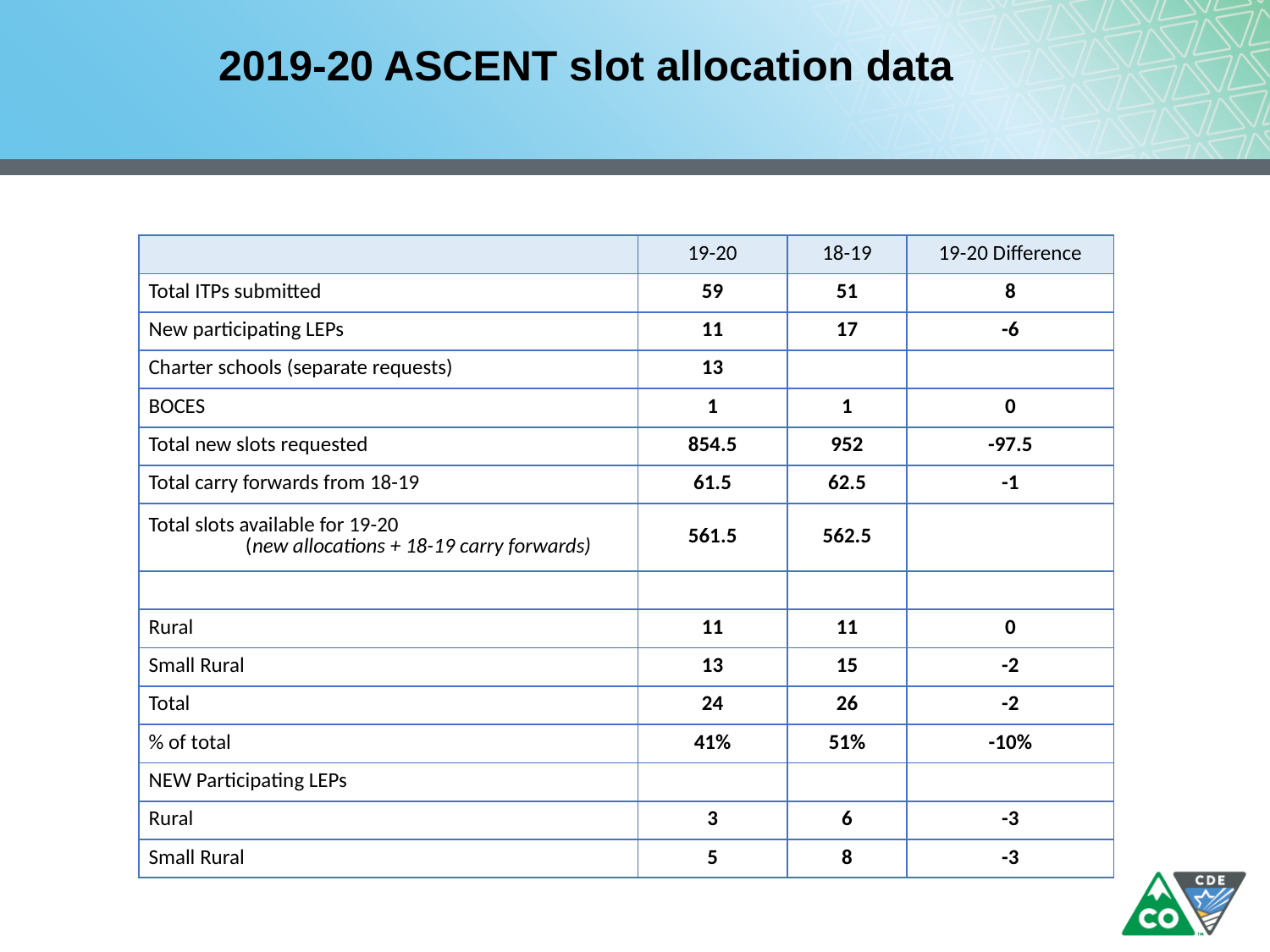

# 2019-20 ASCENT slot allocation data
|  | 19-20 | 18-19 | 19-20 Difference |
| --- | --- | --- | --- |
| Total ITPs submitted | 59 | 51 | 8 |
| New participating LEPs | 11 | 17 | -6 |
| Charter schools (separate requests) | 13 |  |  |
| BOCES | 1 | 1 | 0 |
| Total new slots requested | 854.5 | 952 | -97.5 |
| Total carry forwards from 18-19 | 61.5 | 62.5 | -1 |
| Total slots available for 19-20 (new allocations + 18-19 carry forwards) | 561.5 | 562.5 |  |
|  |  |  |  |
| Rural | 11 | 11 | 0 |
| Small Rural | 13 | 15 | -2 |
| Total | 24 | 26 | -2 |
| % of total | 41% | 51% | -10% |
| NEW Participating LEPs |  |  |  |
| Rural | 3 | 6 | -3 |
| Small Rural | 5 | 8 | -3 |